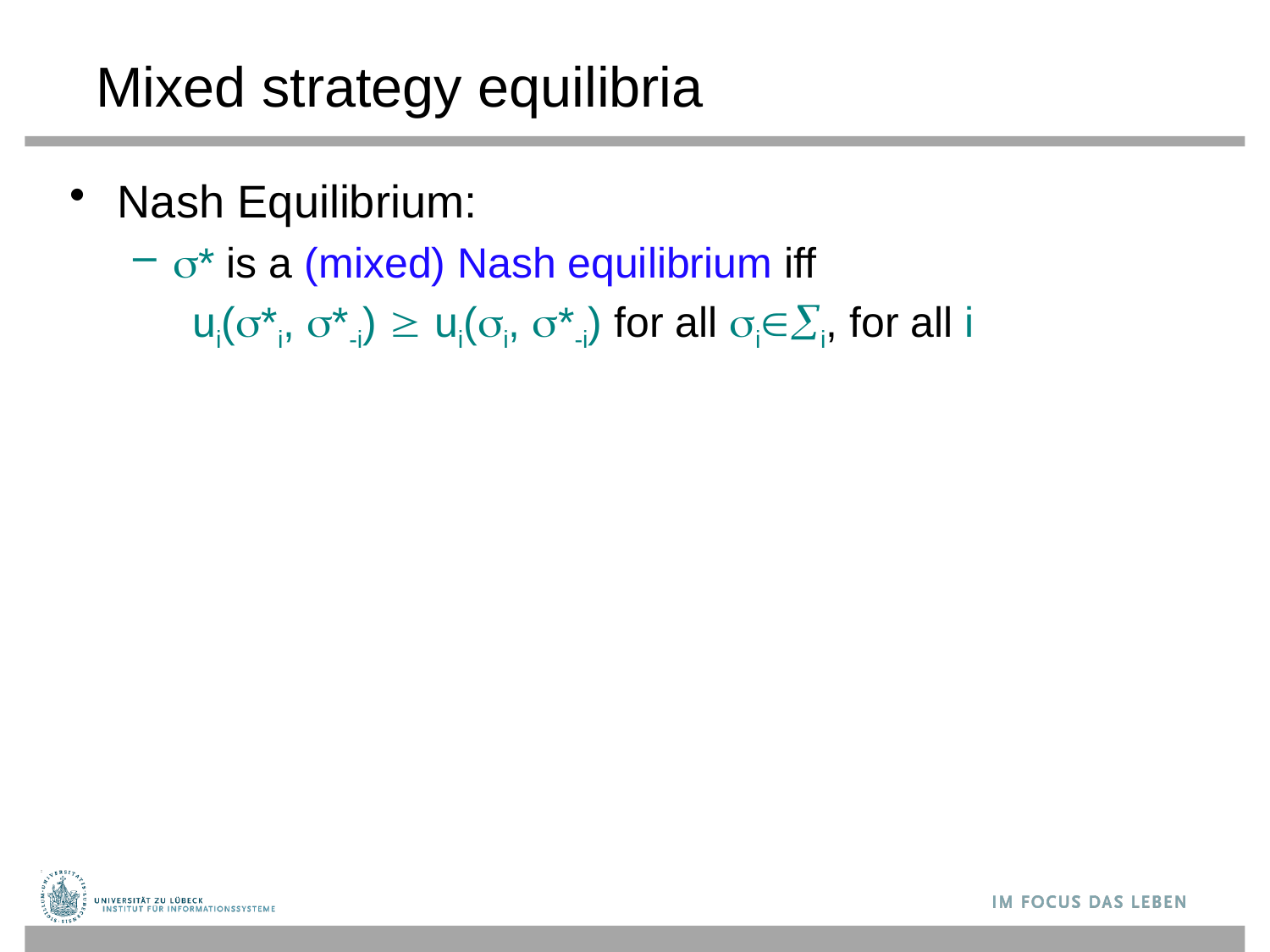

# Mixed strategy equilibria
Nash Equilibrium:
σ* is a (mixed) Nash equilibrium iff
     ui(σ*i, σ*-i) ≥ ui(σi, σ*-i) for all σi∈∑i, for all i